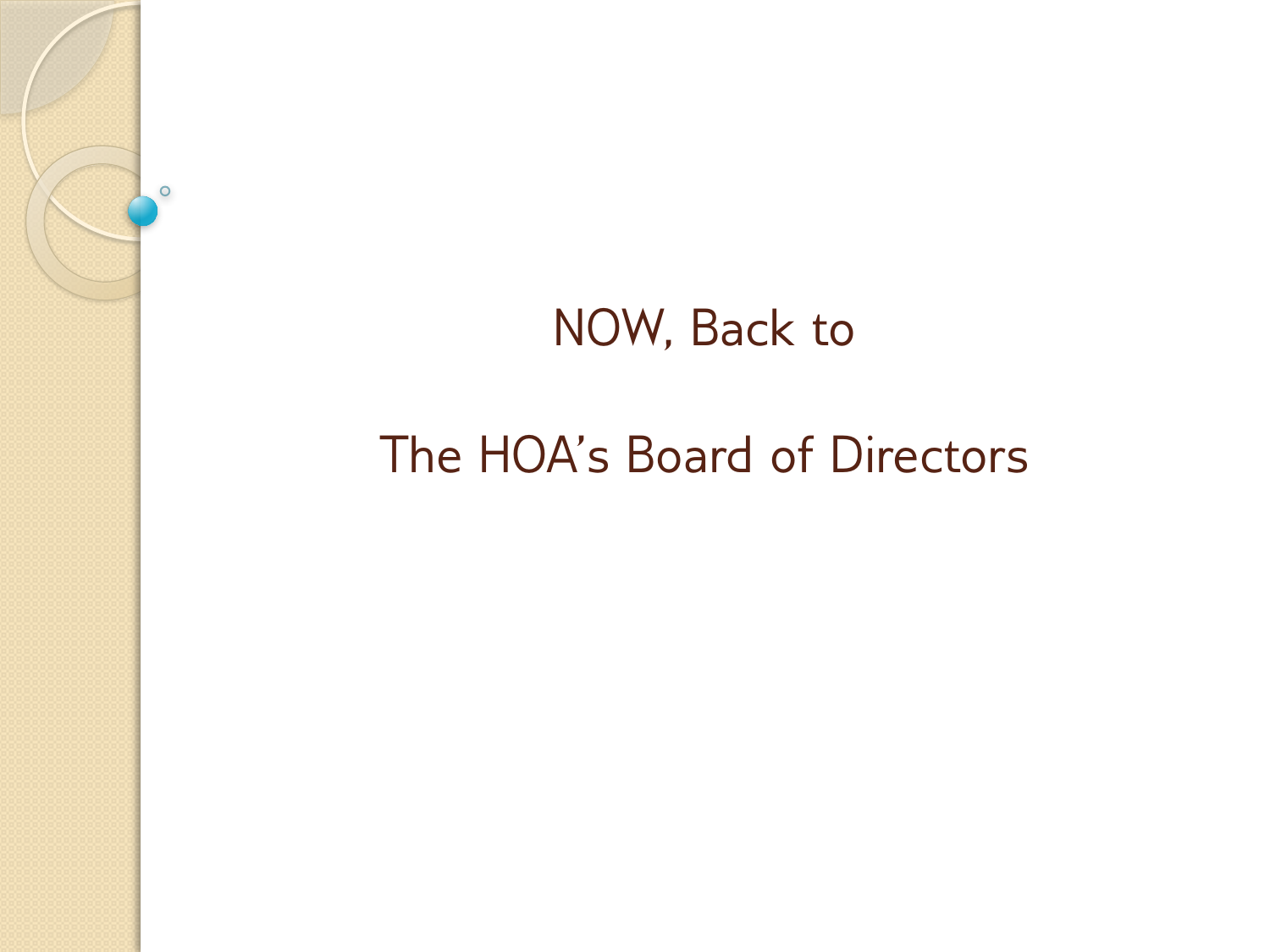

# NOW, Back to The HOA’s Board of Directors